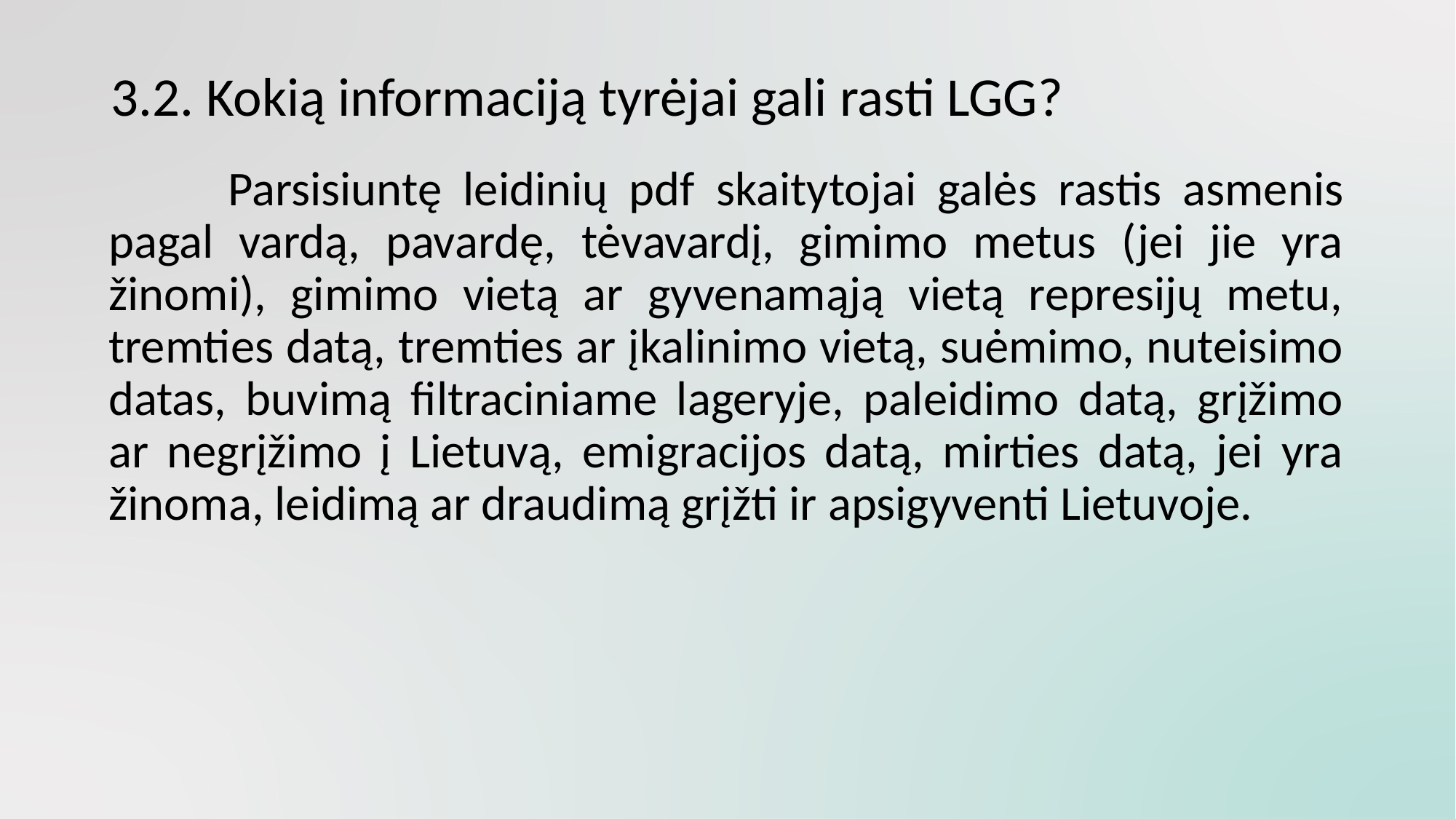

# 3.2. Kokią informaciją tyrėjai gali rasti LGG?
	 	Parsisiuntę leidinių pdf skaitytojai galės rastis asmenis pagal vardą, pavardę, tėvavardį, gimimo metus (jei jie yra žinomi), gimimo vietą ar gyvenamąją vietą represijų metu, tremties datą, tremties ar įkalinimo vietą, suėmimo, nuteisimo datas, buvimą filtraciniame lageryje, paleidimo datą, grįžimo ar negrįžimo į Lietuvą, emigracijos datą, mirties datą, jei yra žinoma, leidimą ar draudimą grįžti ir apsigyventi Lietuvoje.